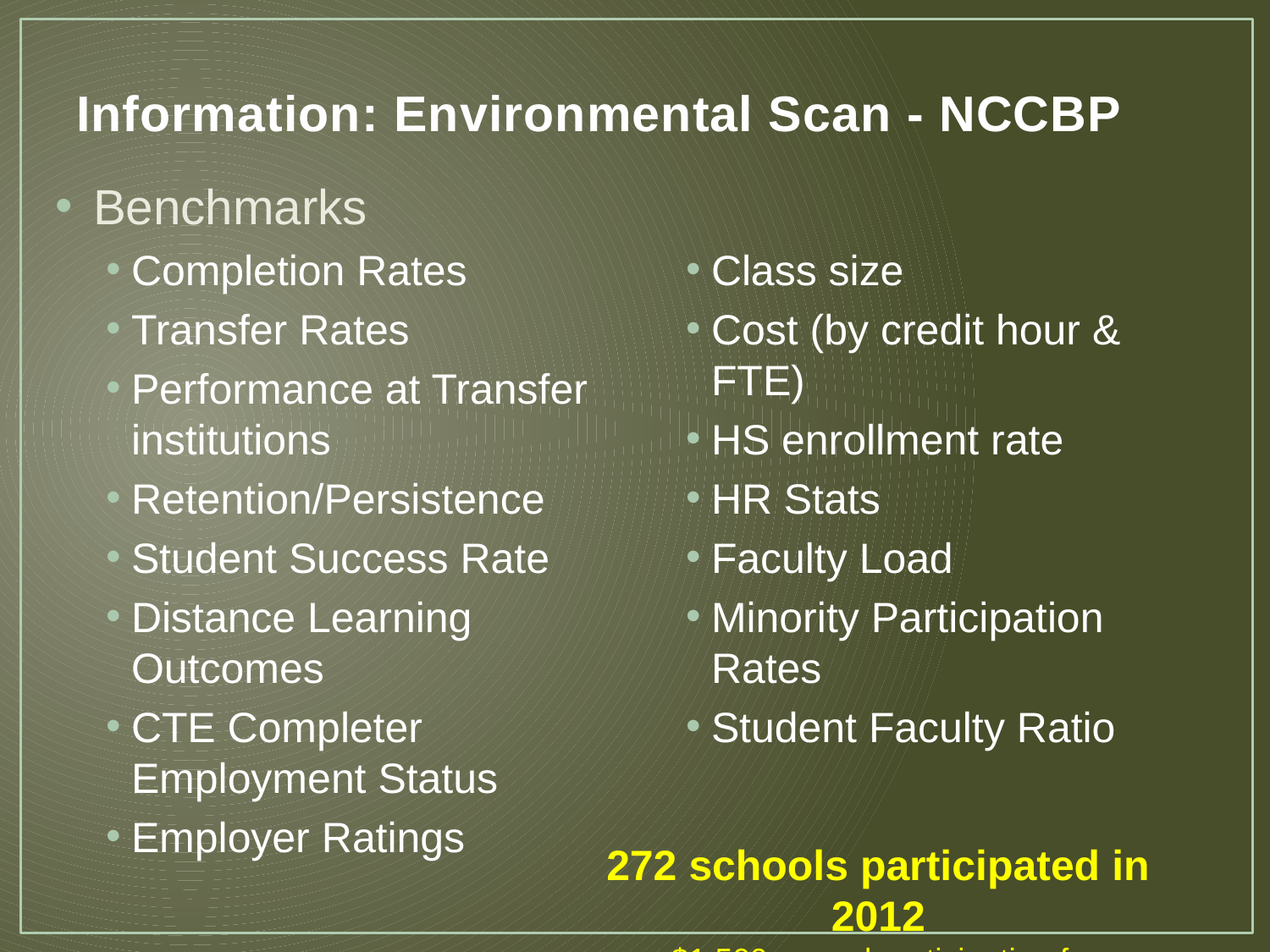

# Information: Environmental Scan - NCCBP
Benchmarks
Completion Rates
Transfer Rates
Performance at Transfer institutions
Retention/Persistence
Student Success Rate
Distance Learning Outcomes
CTE Completer Employment Status
Employer Ratings

Class size
Cost (by credit hour & FTE)
HS enrollment rate
HR Stats
Faculty Load
Minority Participation Rates
Student Faculty Ratio

272 schools participated in 2012
<$1,500 annual participation fee